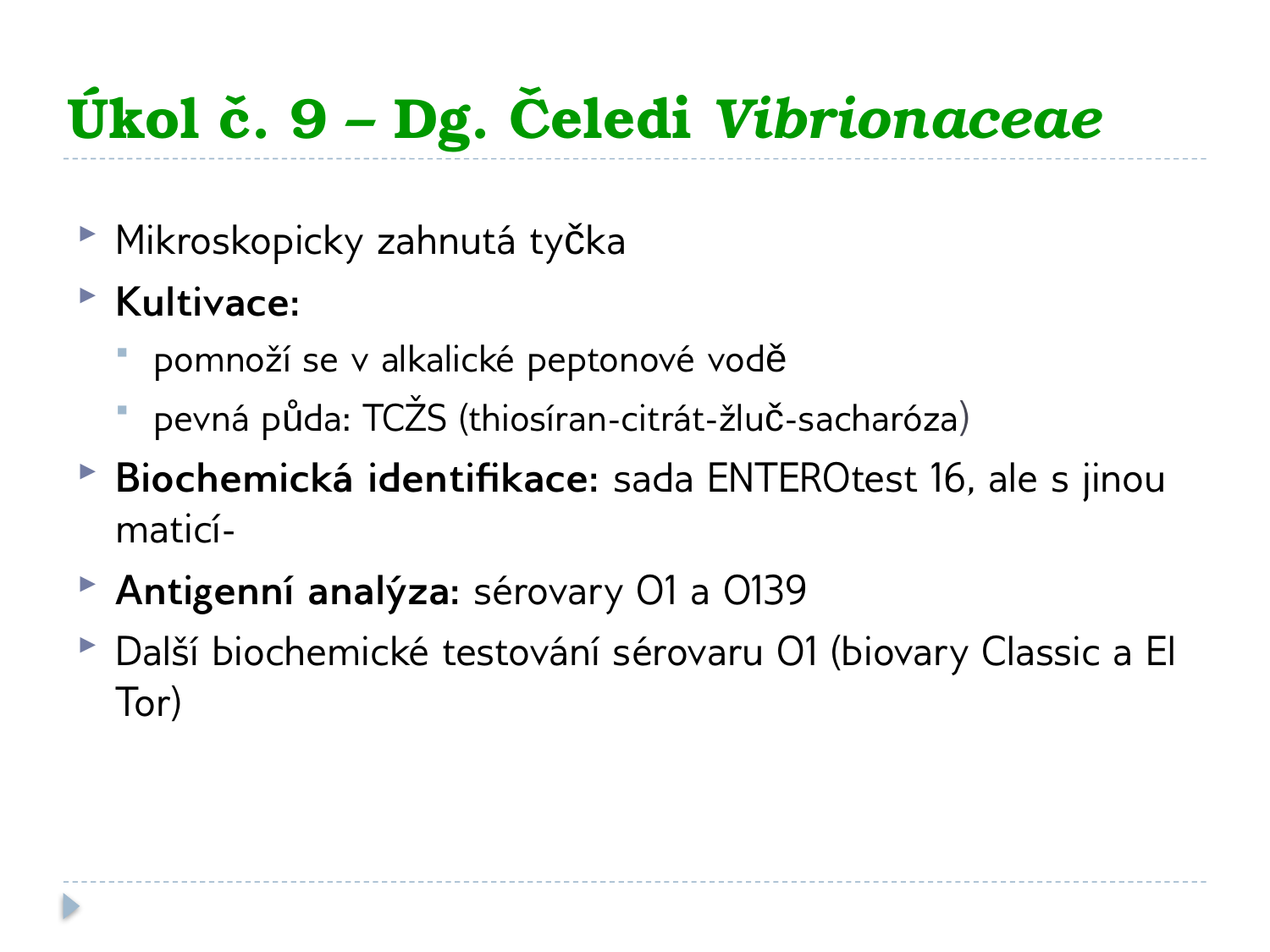

# Úkol č. 9 – Dg. Čeledi Vibrionaceae
Mikroskopicky zahnutá tyčka
Kultivace:
pomnoží se v alkalické peptonové vodě
pevná půda: TCŽS (thiosíran-citrát-žluč-sacharóza)
Biochemická identifikace: sada ENTEROtest 16, ale s jinou maticí-
Antigenní analýza: sérovary O1 a O139
Další biochemické testování sérovaru O1 (biovary Classic a El Tor)